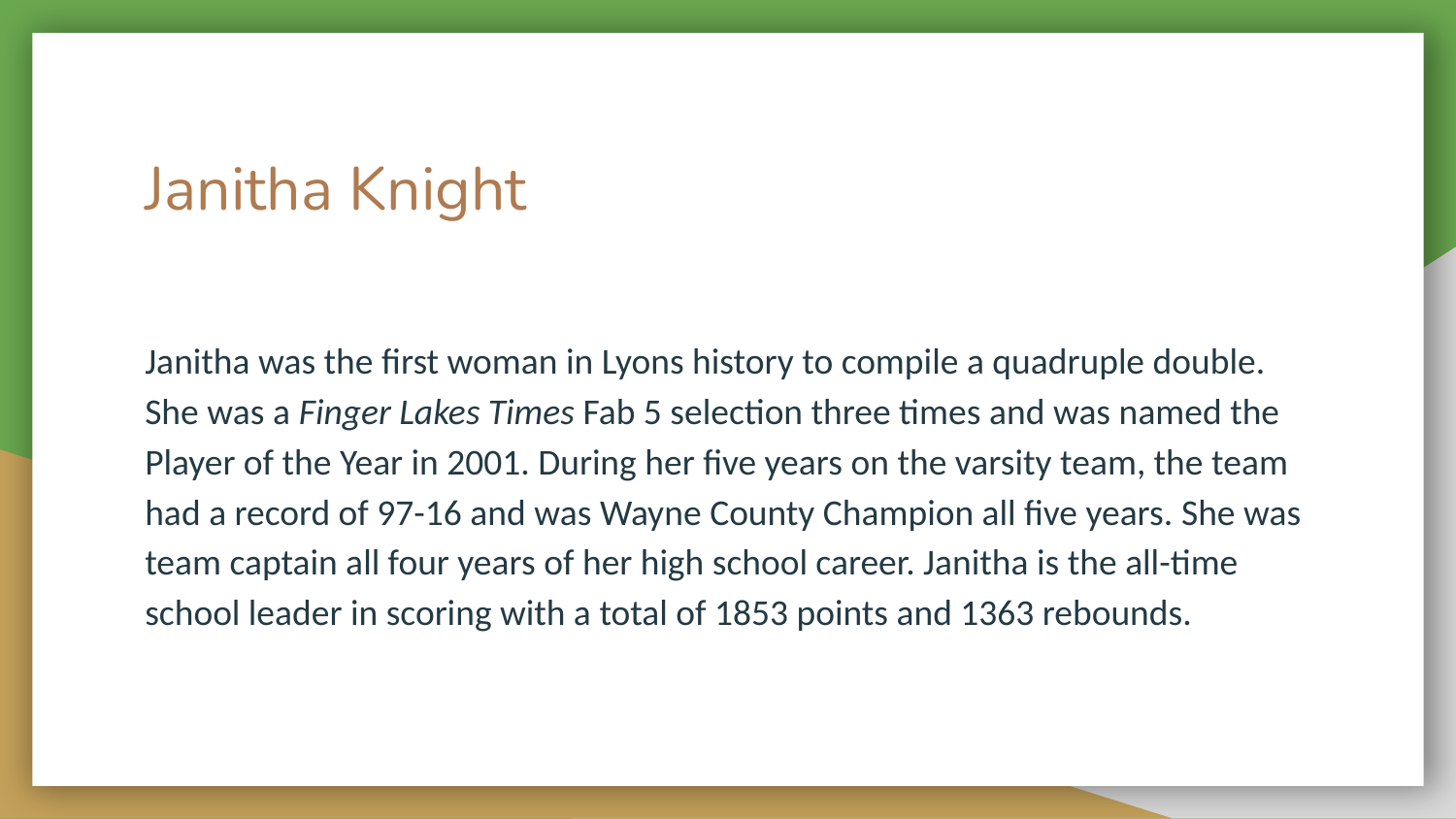

# Janitha Knight
Janitha was the first woman in Lyons history to compile a quadruple double. She was a Finger Lakes Times Fab 5 selection three times and was named the Player of the Year in 2001. During her five years on the varsity team, the team had a record of 97-16 and was Wayne County Champion all five years. She was team captain all four years of her high school career. Janitha is the all-time school leader in scoring with a total of 1853 points and 1363 rebounds.